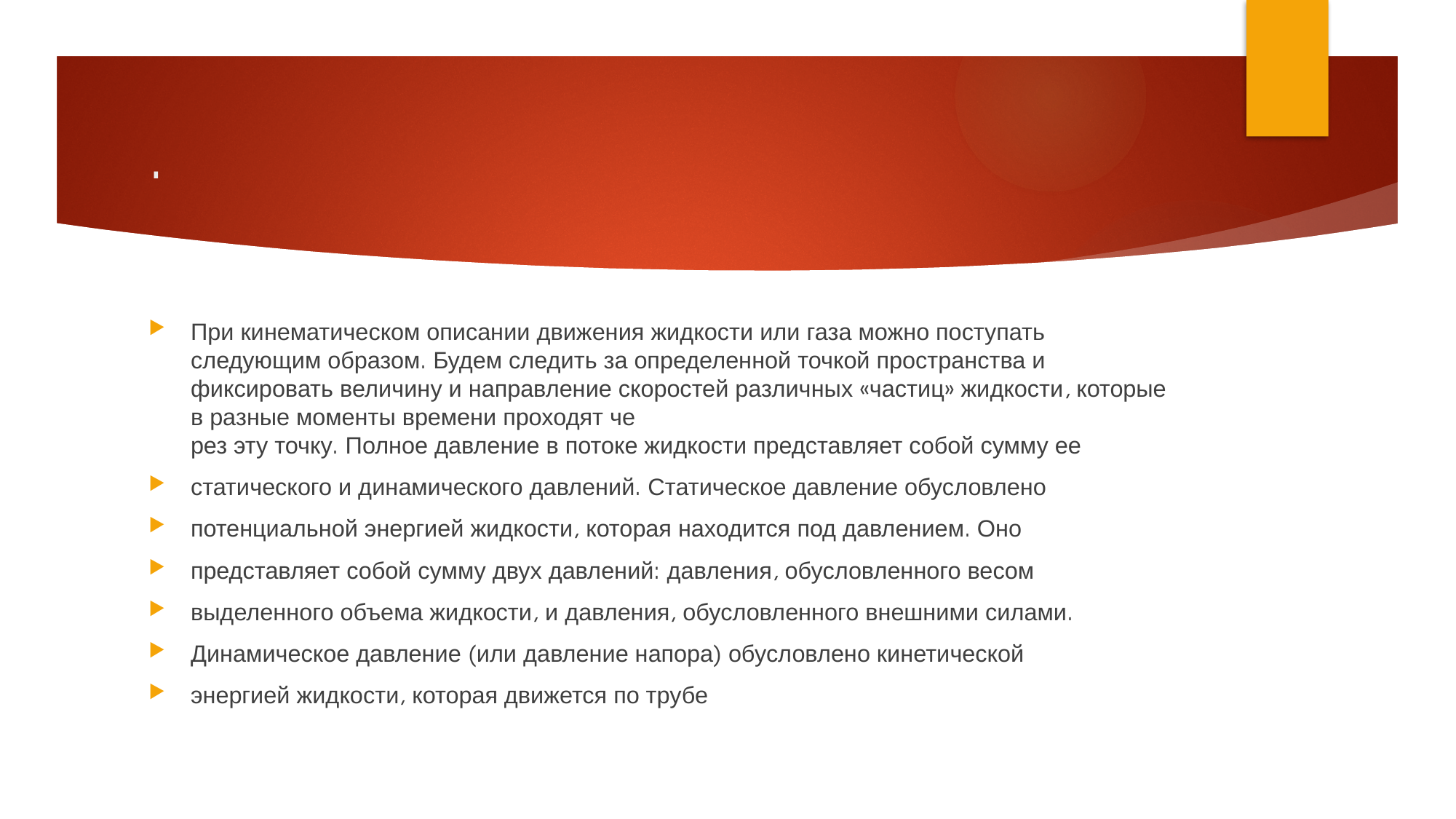

# .
При кинематическом описании движения жидкости или газа можно поступать следующим образом. Будем следить за определенной точкой пространства и фиксировать величину и направление скоростей различных «частиц» жидкости, которые в разные моменты времени проходят че
рез эту точку. Полное давление в потоке жидкости представляет собой сумму ее
статического и динамического давлений. Статическое давление обусловлено
потенциальной энергией жидкости, которая находится под давлением. Оно
представляет собой сумму двух давлений: давления, обусловленного весом
выделенного объема жидкости, и давления, обусловленного внешними силами.
Динамическое давление (или давление напора) обусловлено кинетической
энергией жидкости, которая движется по трубе